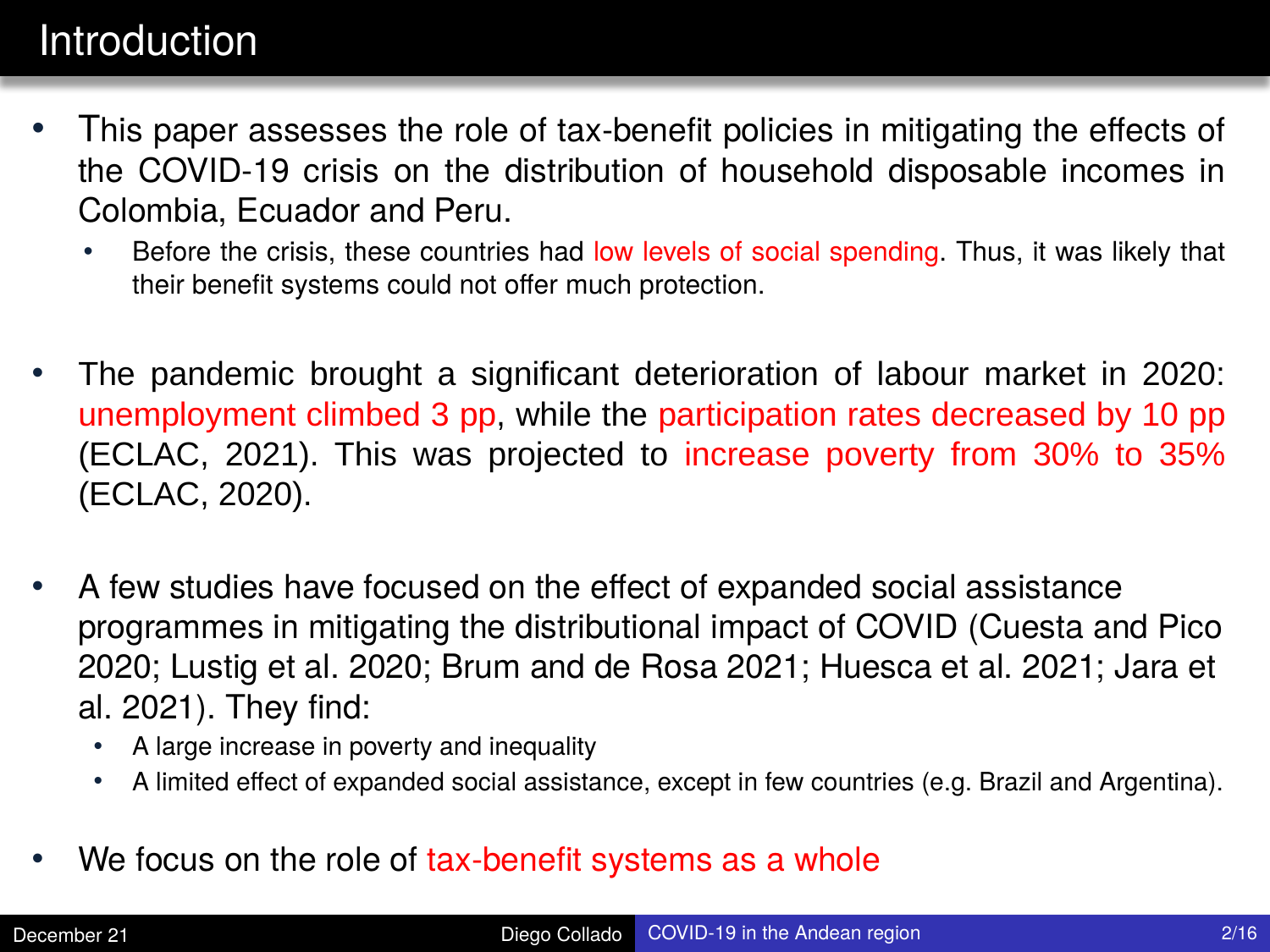

# Introduction
This paper assesses the role of tax-benefit policies in mitigating the effects of the COVID-19 crisis on the distribution of household disposable incomes in Colombia, Ecuador and Peru.
Before the crisis, these countries had low levels of social spending. Thus, it was likely that their benefit systems could not offer much protection.

The pandemic brought a significant deterioration of labour market in 2020: unemployment climbed 3 pp, while the participation rates decreased by 10 pp (ECLAC, 2021). This was projected to increase poverty from 30% to 35% (ECLAC, 2020).

A few studies have focused on the effect of expanded social assistance programmes in mitigating the distributional impact of COVID (Cuesta and Pico 2020; Lustig et al. 2020; Brum and de Rosa 2021; Huesca et al. 2021; Jara et al. 2021). They find:
A large increase in poverty and inequality
A limited effect of expanded social assistance, except in few countries (e.g. Brazil and Argentina).

We focus on the role of tax-benefit systems as a whole
December 21
COVID-19 in the Andean region
2/16